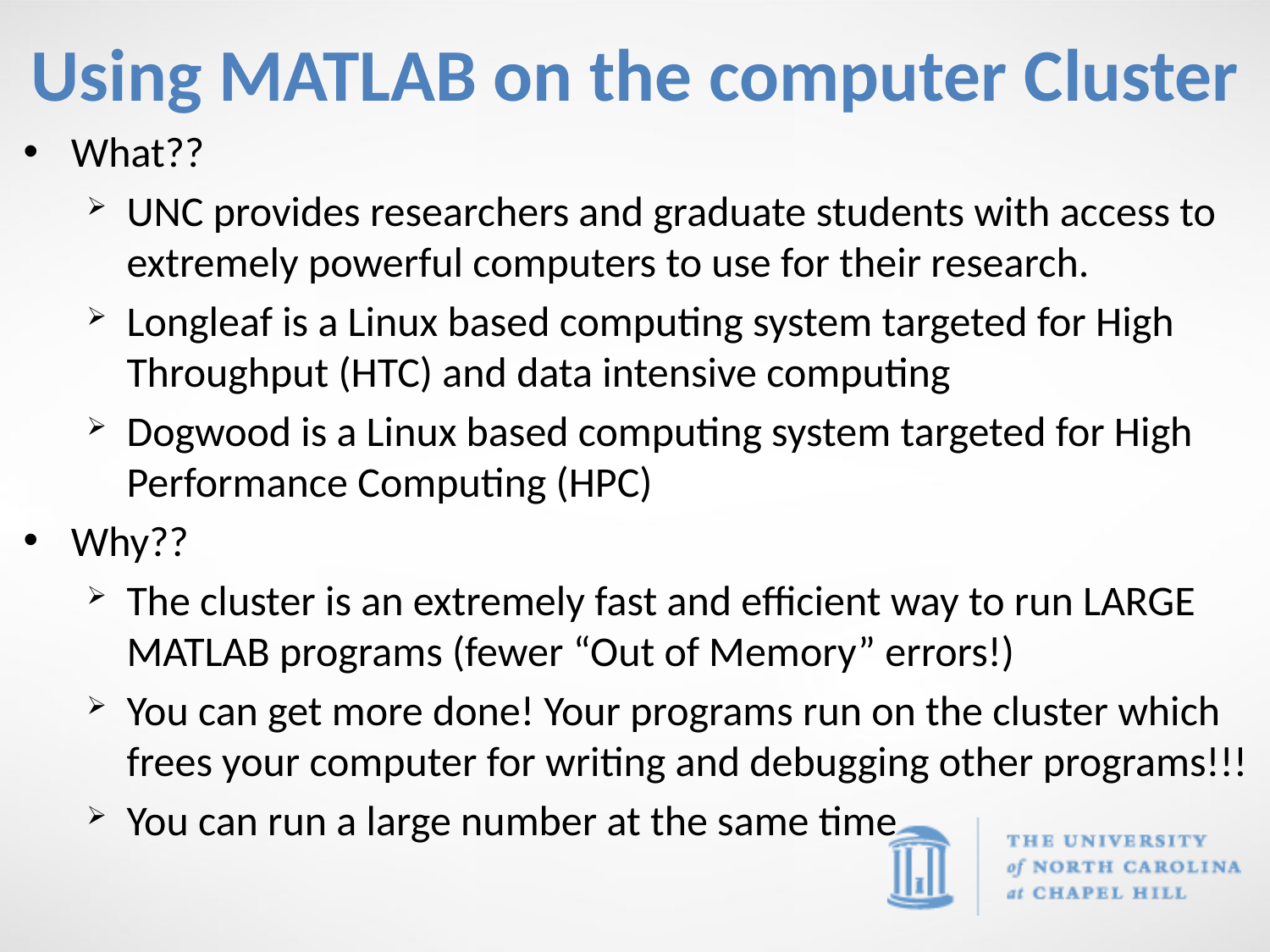

# Using MATLAB on the computer Cluster
What??
UNC provides researchers and graduate students with access to extremely powerful computers to use for their research.
Longleaf is a Linux based computing system targeted for High Throughput (HTC) and data intensive computing
Dogwood is a Linux based computing system targeted for High Performance Computing (HPC)
Why??
The cluster is an extremely fast and efficient way to run LARGE MATLAB programs (fewer “Out of Memory” errors!)
You can get more done! Your programs run on the cluster which frees your computer for writing and debugging other programs!!!
You can run a large number at the same time